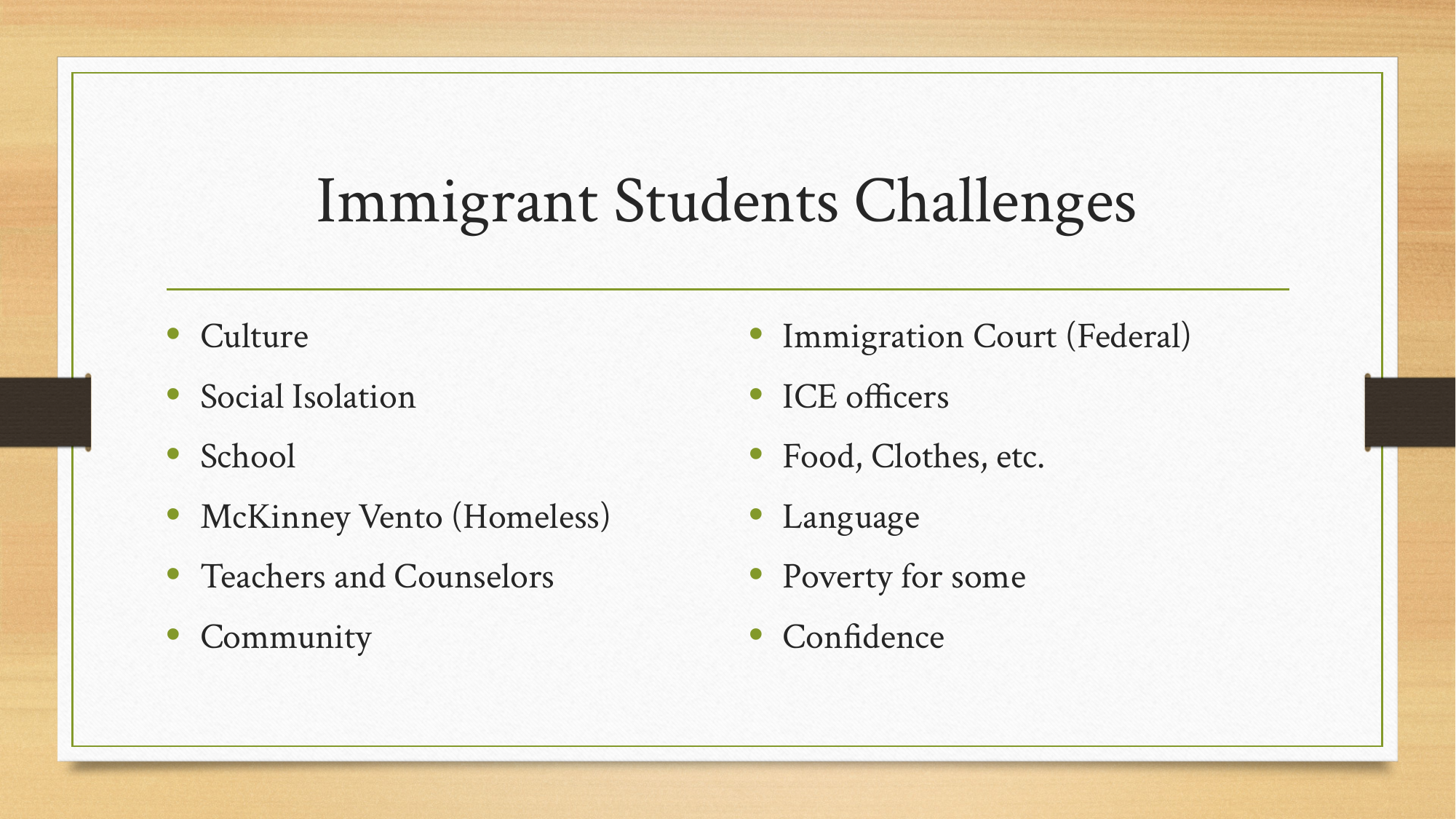

# Immigrant Students Challenges
Culture
Social Isolation
School
McKinney Vento (Homeless)
Teachers and Counselors
Community

Immigration Court (Federal)
ICE officers
Food, Clothes, etc.
Language
Poverty for some
Confidence